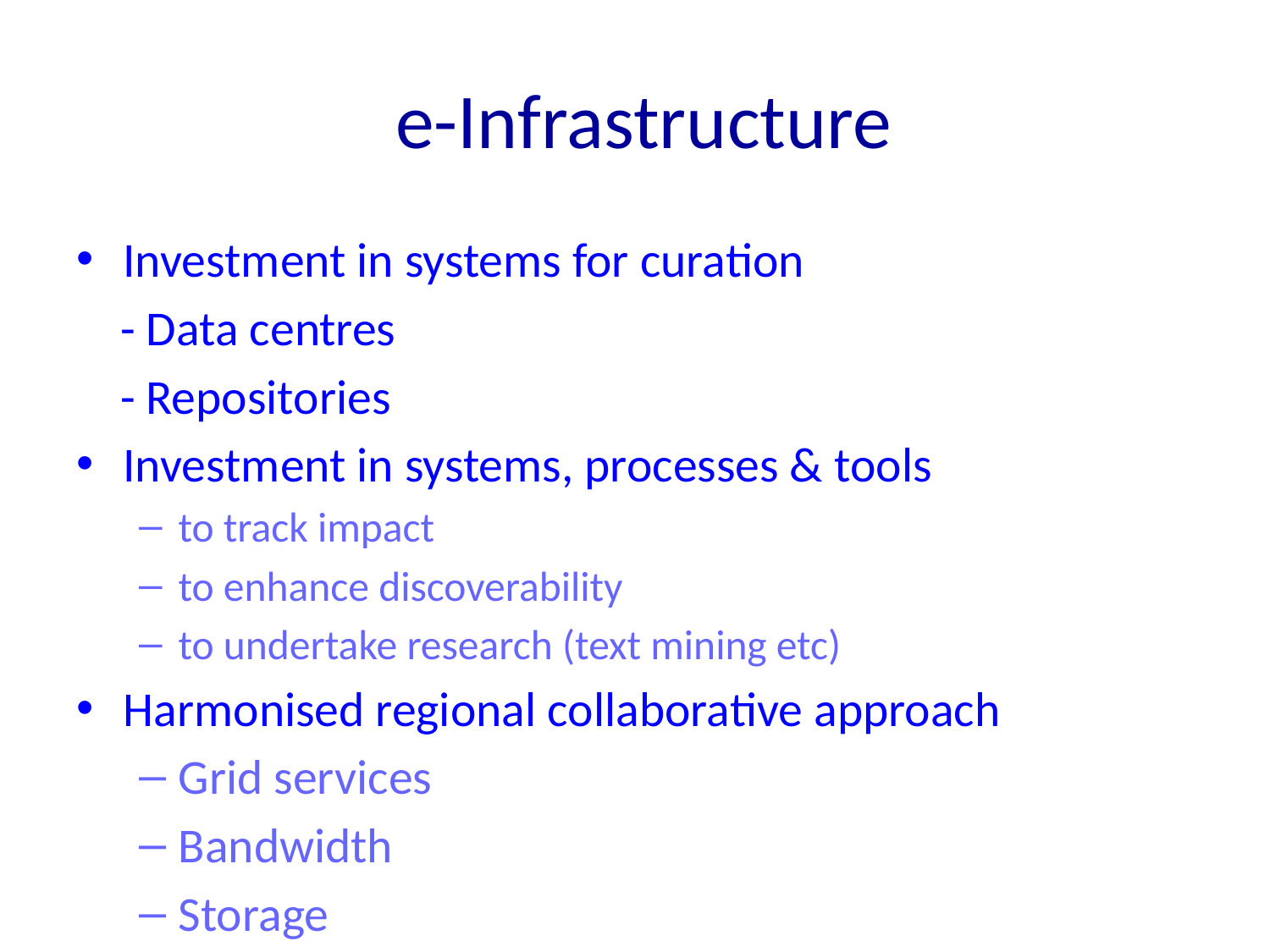

# e-Infrastructure
Investment in systems for curation
    - Data centres
    - Repositories
Investment in systems, processes & tools
to track impact
to enhance discoverability
to undertake research (text mining etc)
Harmonised regional collaborative approach
Grid services
Bandwidth
Storage